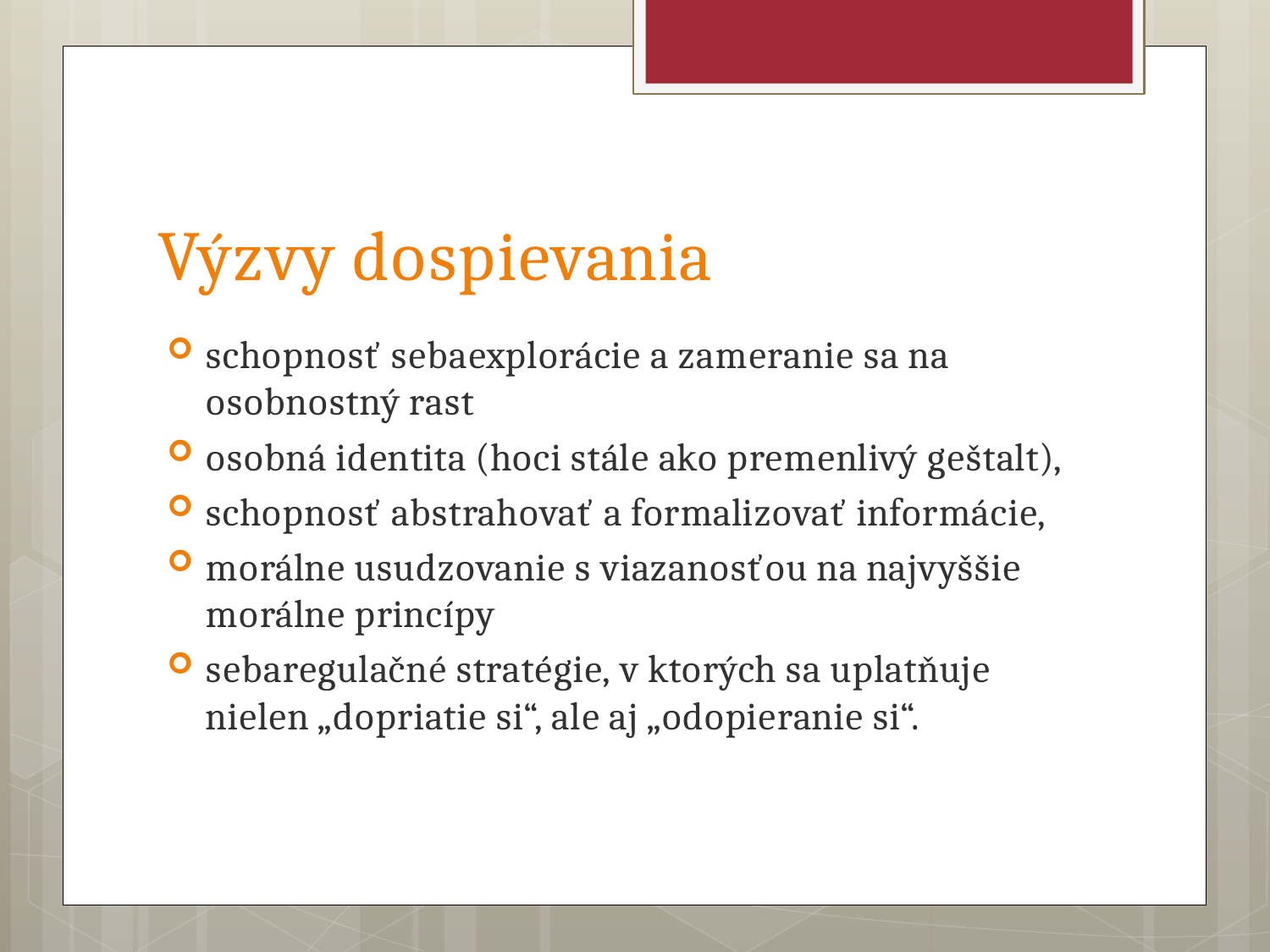

# Výzvy dospievania
schopnosť sebaexplorácie a zameranie sa na osobnostný rast
osobná identita (hoci stále ako premenlivý geštalt),
schopnosť abstrahovať a formalizovať informácie,
morálne usudzovanie s viazanosťou na najvyššie morálne princípy
sebaregulačné stratégie, v ktorých sa uplatňuje nielen „dopriatie si“, ale aj „odopieranie si“.